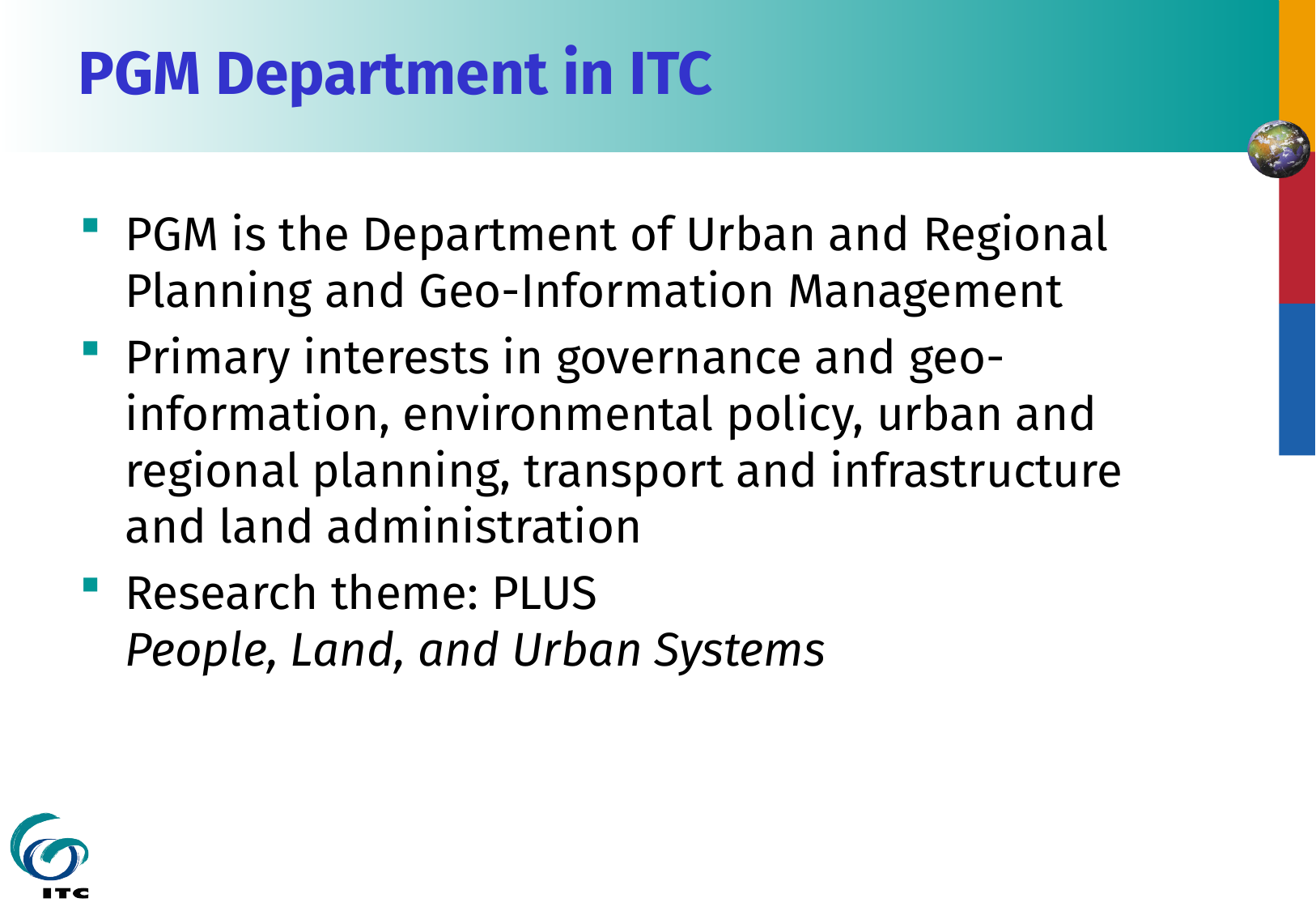

# PGM Department in ITC
PGM is the Department of Urban and Regional Planning and Geo-Information Management
Primary interests in governance and geo-information, environmental policy, urban and regional planning, transport and infrastructure and land administration
Research theme: PLUS
People, Land, and Urban Systems